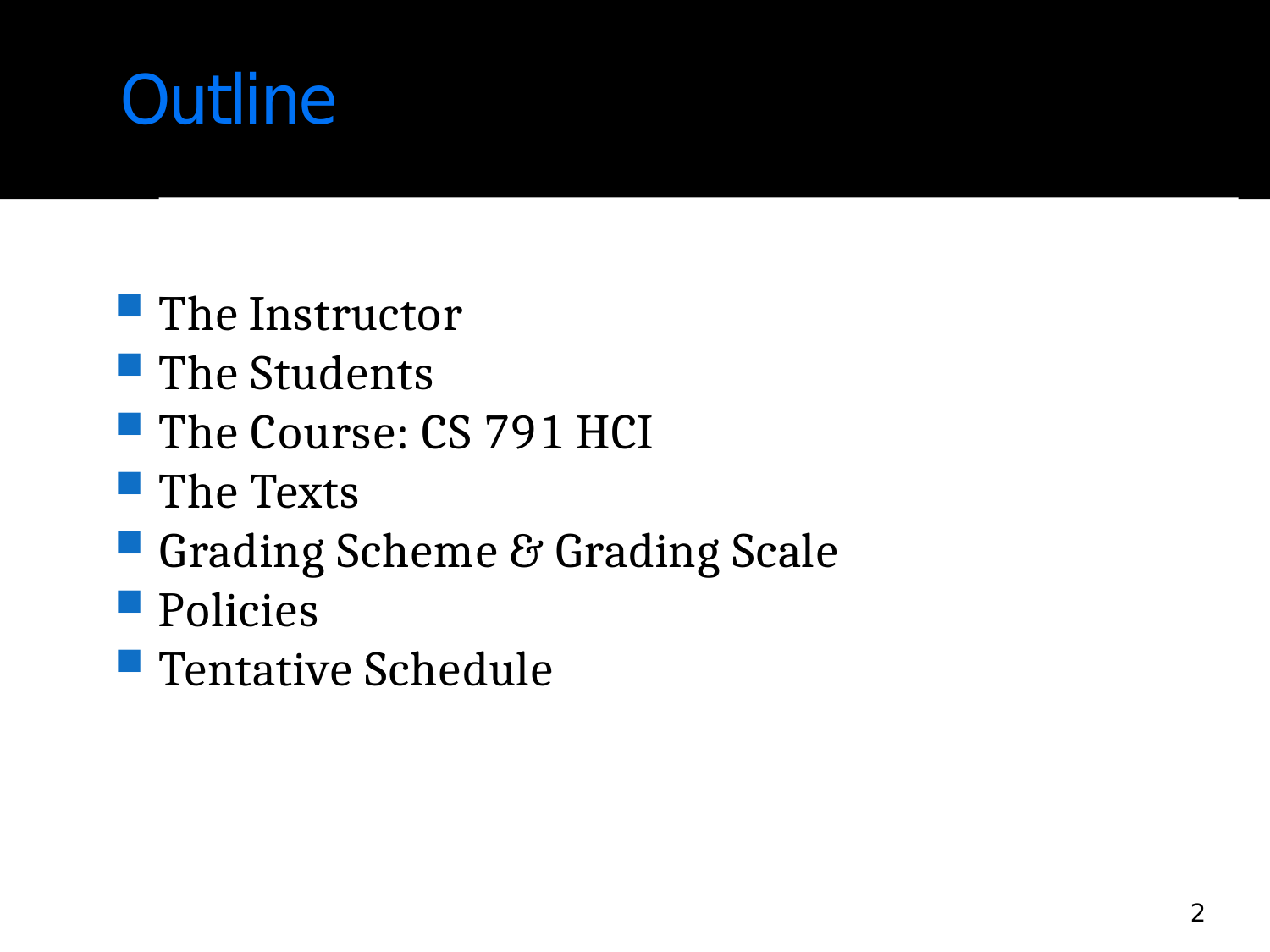

# Outline

The Instructor
The Students
The Course: CS 791 HCI
The Texts
Grading Scheme & Grading Scale
Policies
Tentative Schedule

2